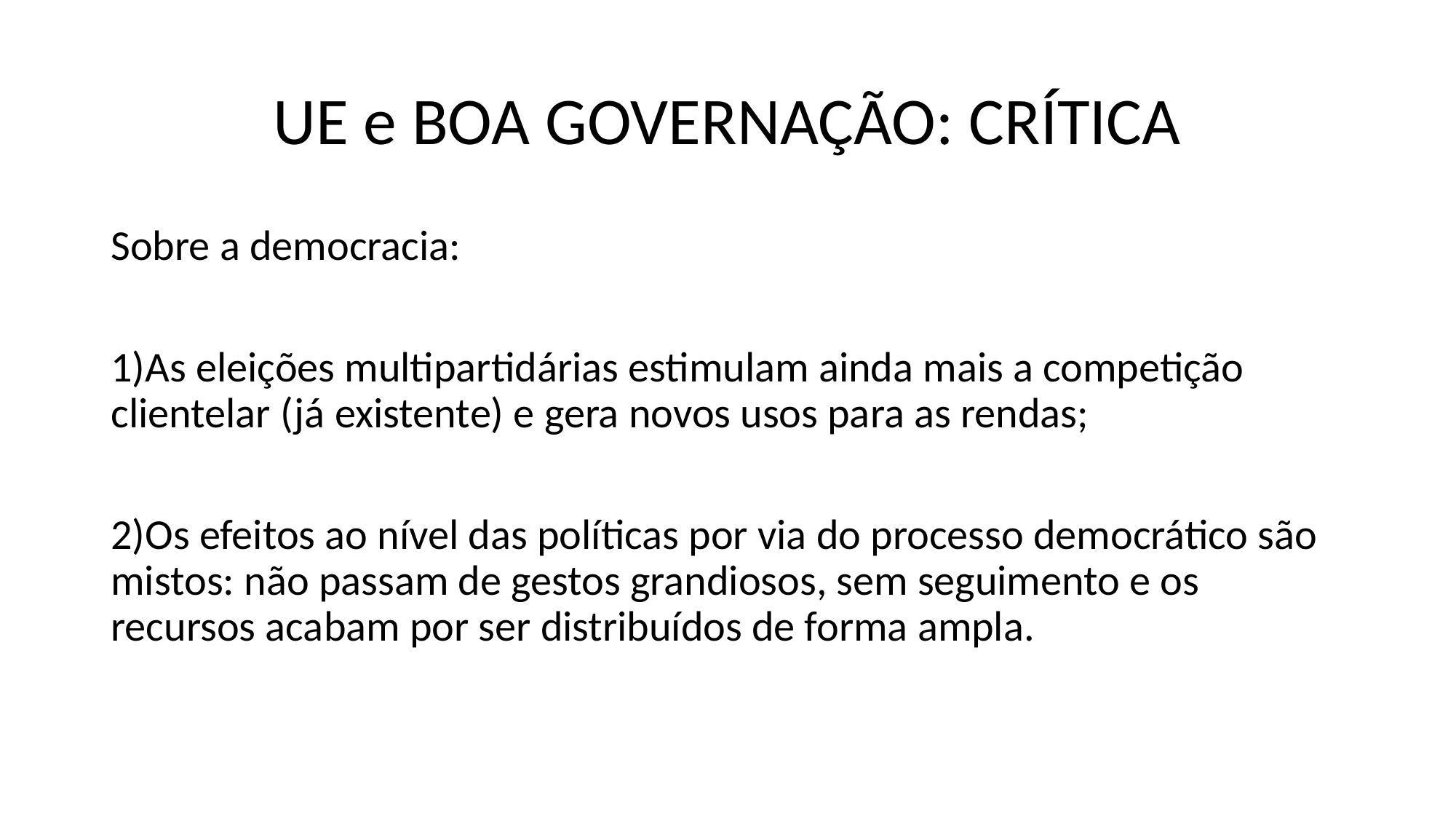

# UE e BOA GOVERNAÇÃO: CRÍTICA
Sobre a democracia:

1)As eleições multipartidárias estimulam ainda mais a competição clientelar (já existente) e gera novos usos para as rendas;

2)Os efeitos ao nível das políticas por via do processo democrático são mistos: não passam de gestos grandiosos, sem seguimento e os recursos acabam por ser distribuídos de forma ampla.